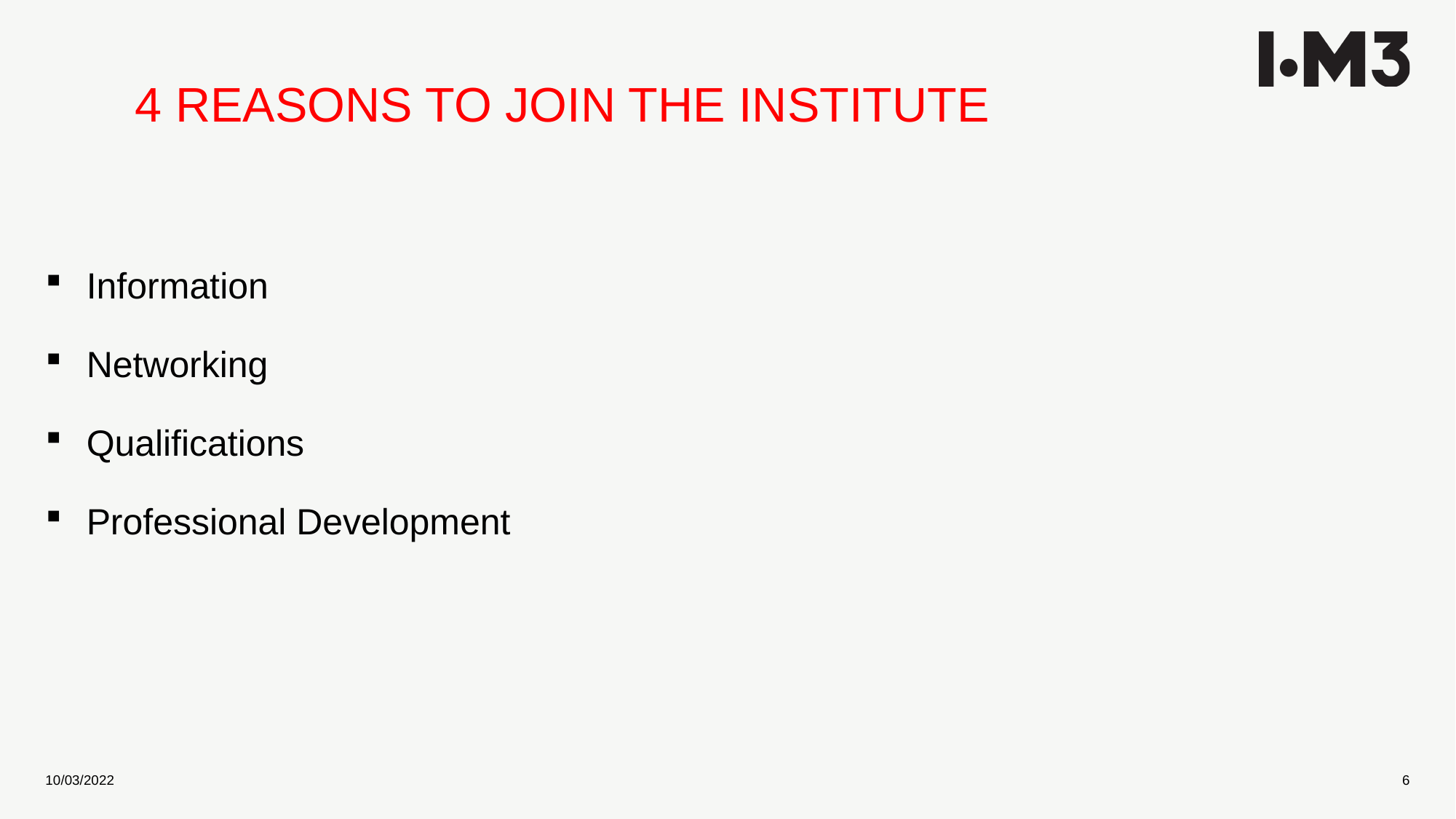

# 4 REASONS TO JOIN THE INSTITUTE

Information

Networking

Qualifications

Professional Development

10/03/2022

6